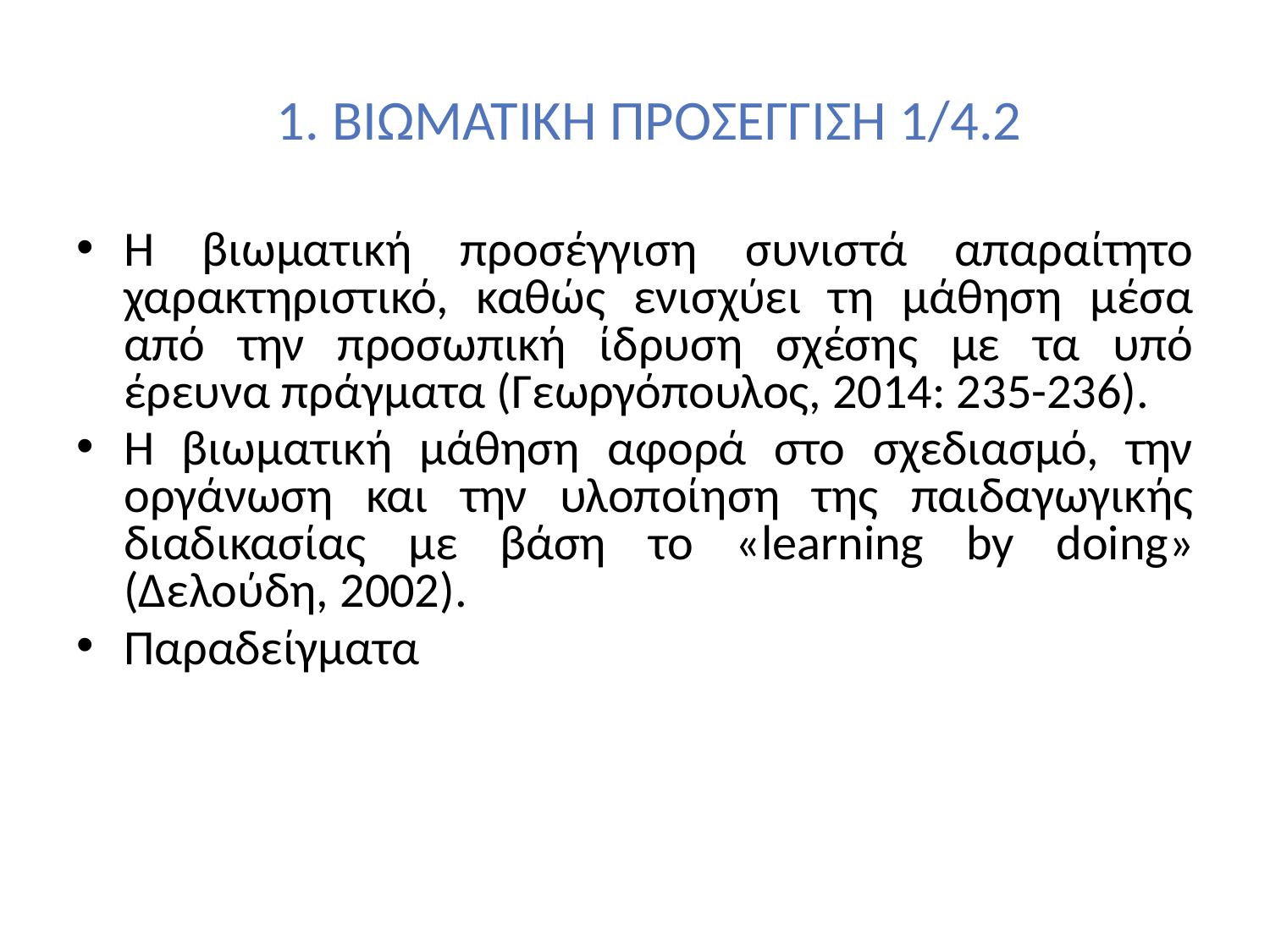

# 1. ΒΙΩΜΑΤΙΚΗ ΠΡΟΣΕΓΓΙΣΗ 1/4.2
Η βιωματική προσέγγιση συνιστά απαραίτητο χαρακτηριστικό, καθώς ενισχύει τη μάθηση μέσα από την προσωπική ίδρυση σχέσης με τα υπό έρευνα πράγματα (Γεωργόπουλος, 2014: 235-236).
Η βιωματική μάθηση αφορά στο σχεδιασμό, την οργάνωση και την υλοποίηση της παιδαγωγικής διαδικασίας με βάση το «learning by doing» (Δελούδη, 2002).
Παραδείγματα